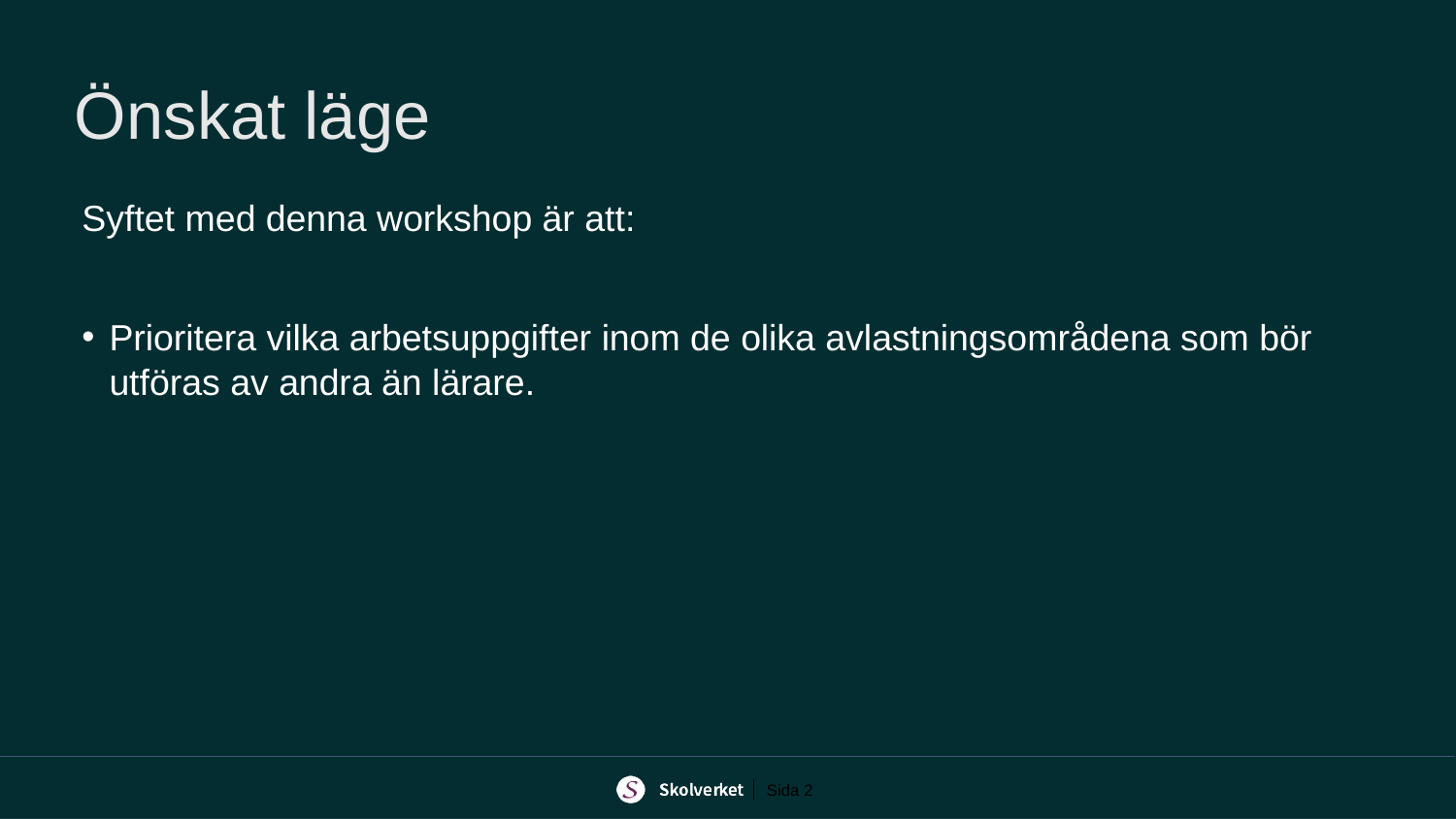

# Önskat läge
Syftet med denna workshop är att:

Prioritera vilka arbetsuppgifter inom de olika avlastningsområdena som bör utföras av andra än lärare.